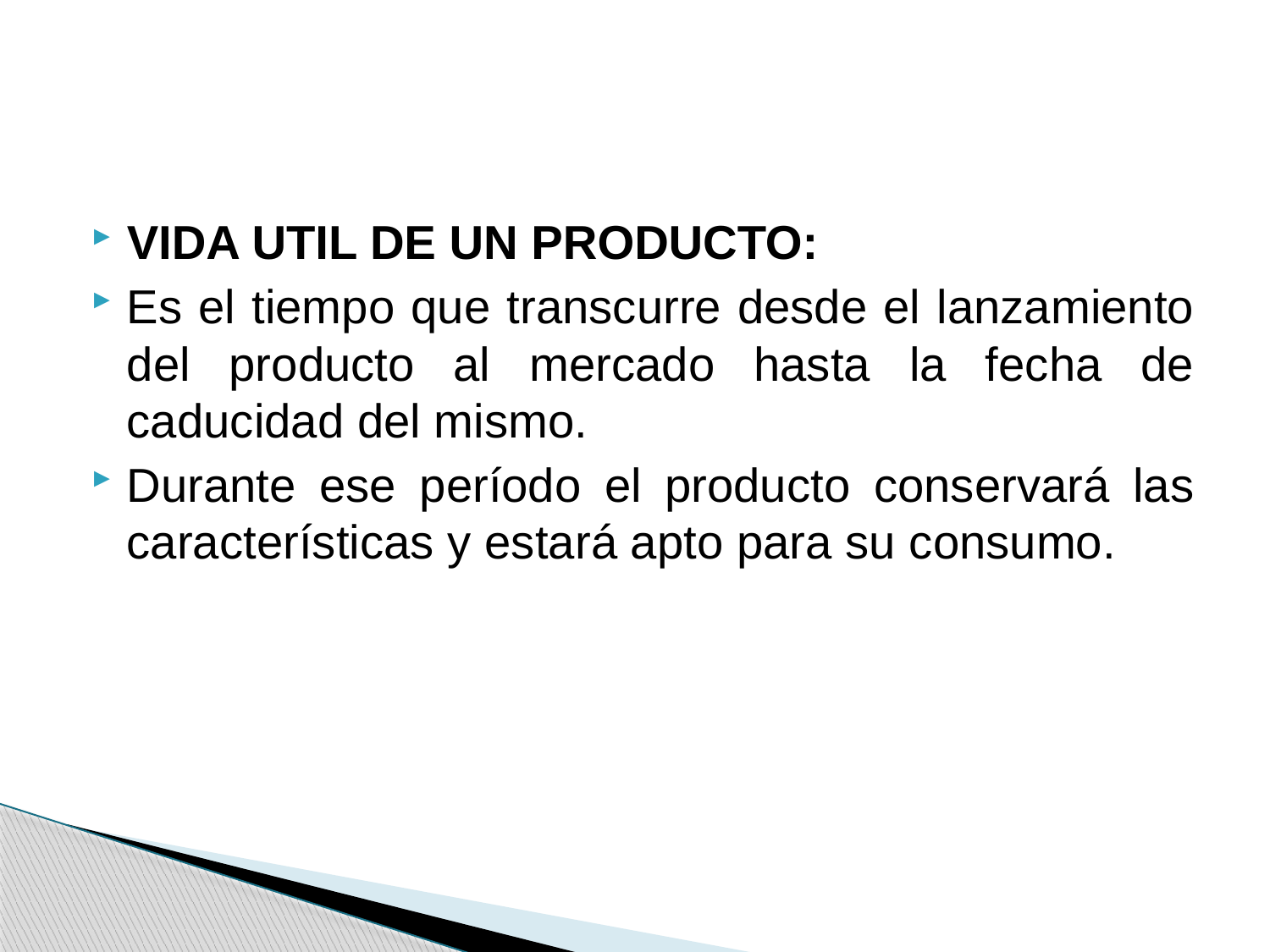

#
VIDA UTIL DE UN PRODUCTO:
Es el tiempo que transcurre desde el lanzamiento del producto al mercado hasta la fecha de caducidad del mismo.
Durante ese período el producto conservará las características y estará apto para su consumo.